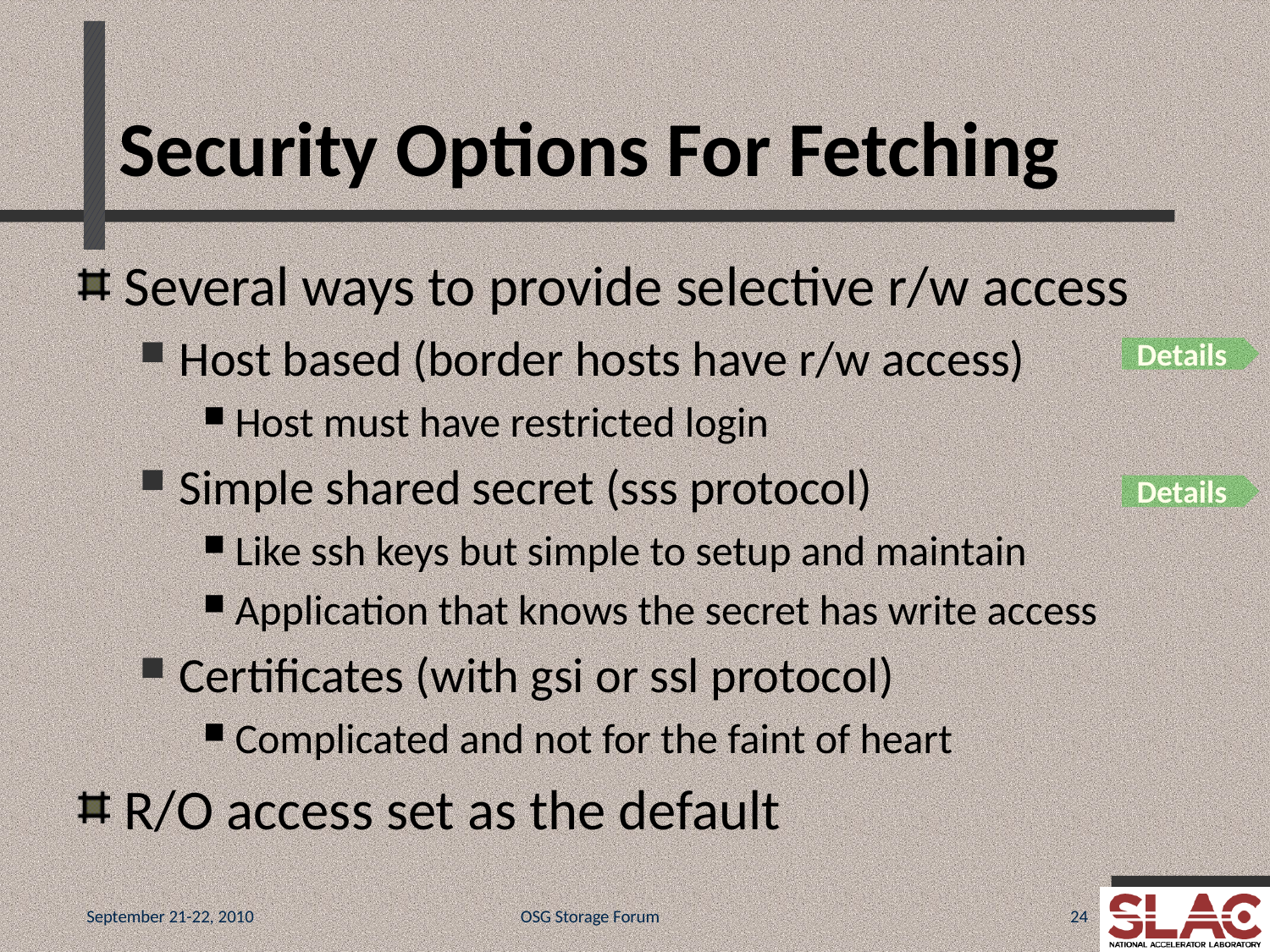

# Security Options For Fetching
Several ways to provide selective r/w access
Host based (border hosts have r/w access)
Host must have restricted login
Simple shared secret (sss protocol)
Like ssh keys but simple to setup and maintain
Application that knows the secret has write access
Certificates (with gsi or ssl protocol)
Complicated and not for the faint of heart
R/O access set as the default
Details

Details